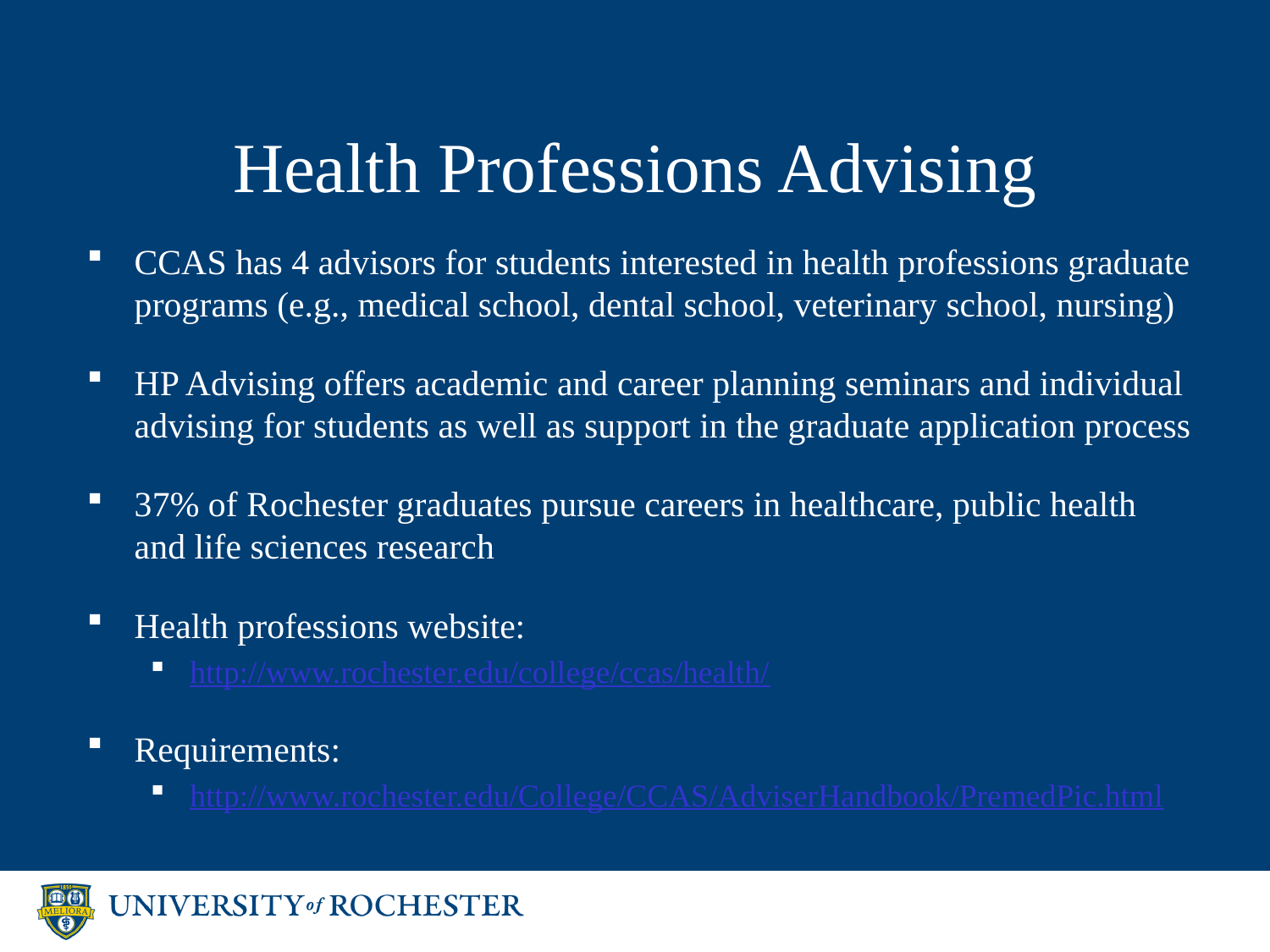

# Health Professions Advising
CCAS has 4 advisors for students interested in health professions graduate programs (e.g., medical school, dental school, veterinary school, nursing)

HP Advising offers academic and career planning seminars and individual advising for students as well as support in the graduate application process

37% of Rochester graduates pursue careers in healthcare, public health and life sciences research

Health professions website:
http://www.rochester.edu/college/ccas/health/

Requirements:
http://www.rochester.edu/College/CCAS/AdviserHandbook/PremedPic.html